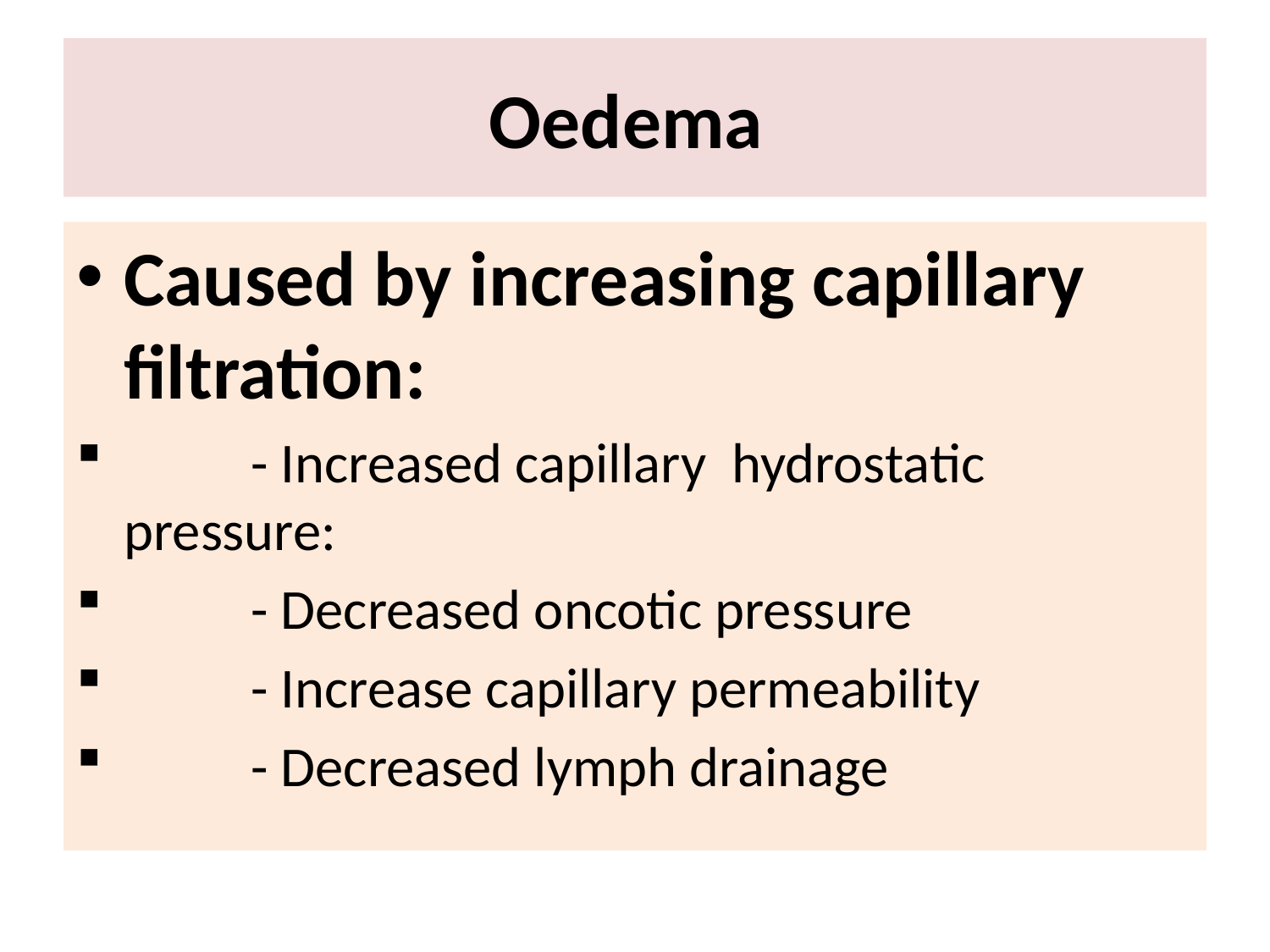

# Oedema
Caused by increasing capillary filtration:
	- Increased capillary  hydrostatic pressure:
	- Decreased oncotic pressure
	- Increase capillary permeability
	- Decreased lymph drainage